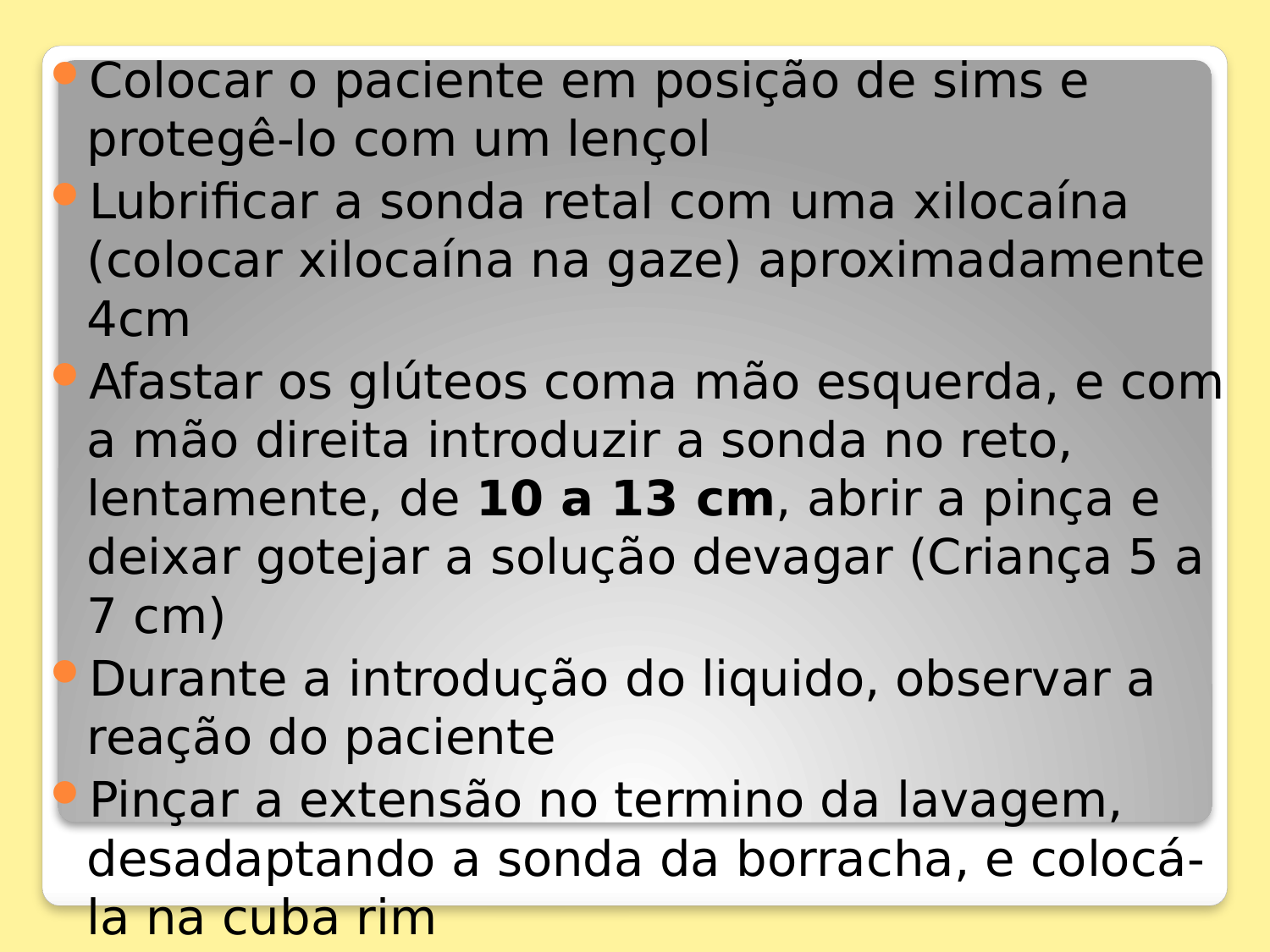

Colocar o paciente em posição de sims e protegê-lo com um lençol
Lubrificar a sonda retal com uma xilocaína (colocar xilocaína na gaze) aproximadamente 4cm
Afastar os glúteos coma mão esquerda, e com a mão direita introduzir a sonda no reto, lentamente, de 10 a 13 cm, abrir a pinça e deixar gotejar a solução devagar (Criança 5 a 7 cm)
Durante a introdução do liquido, observar a reação do paciente
Pinçar a extensão no termino da lavagem, desadaptando a sonda da borracha, e colocá-la na cuba rim